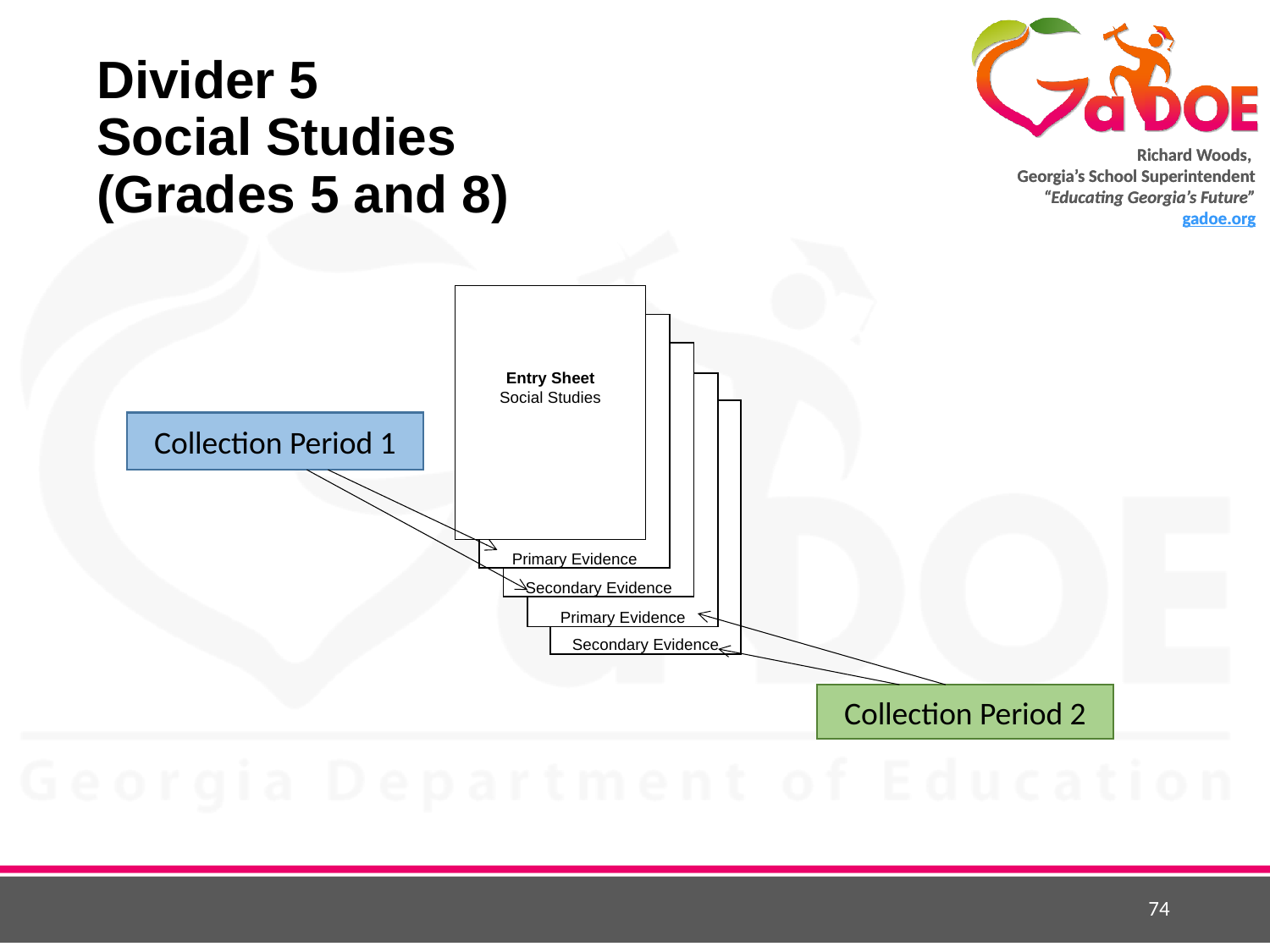

# Divider 5 Social Studies (Grades 5 and 8)

Entry Sheet
Social Studies

Primary Evidence

Secondary Evidence

Primary Evidence

Secondary Evidence

Collection Period 1
Collection Period 2
74